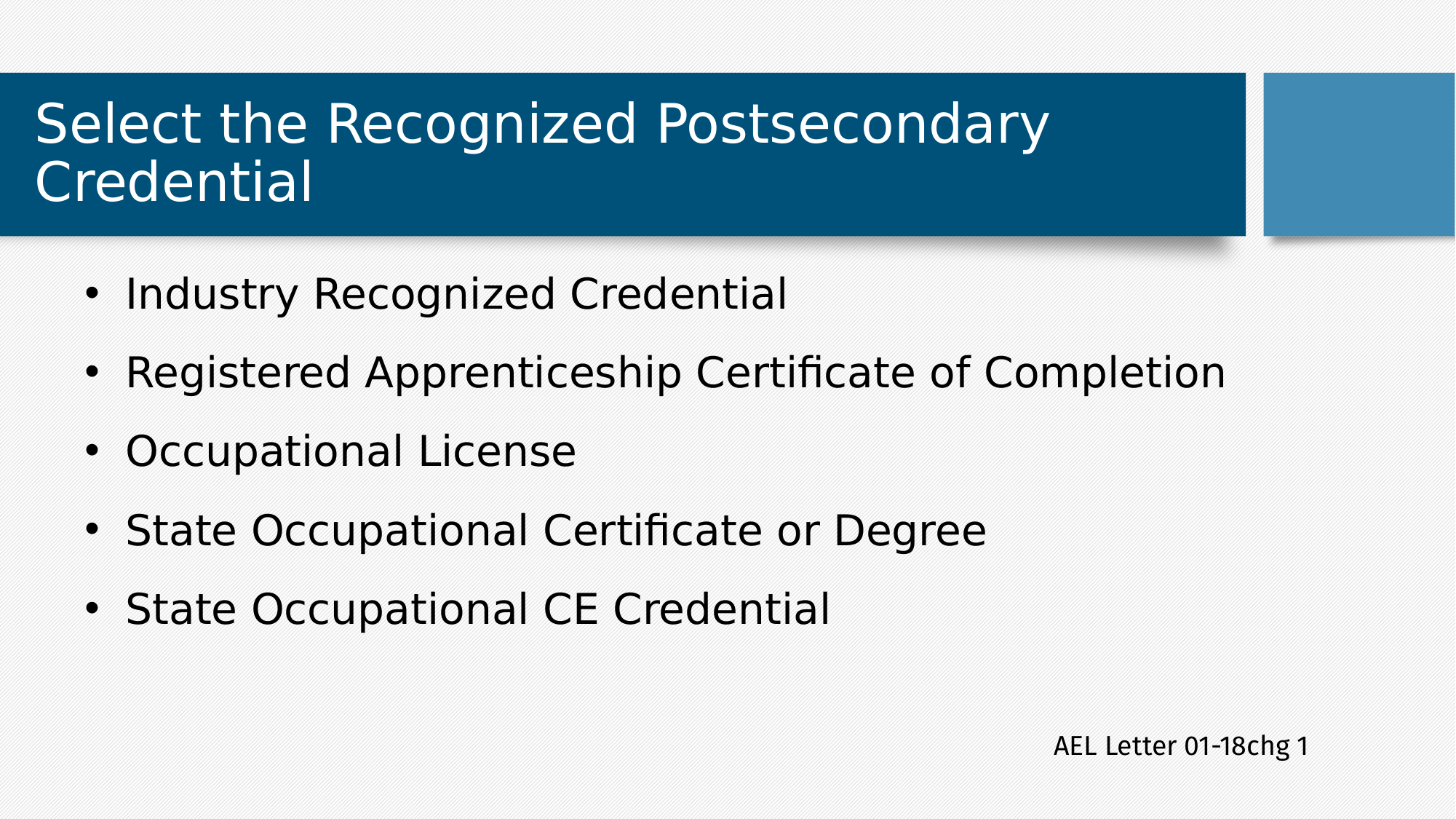

# Select the Recognized Postsecondary Credential
Industry Recognized Credential
Registered Apprenticeship Certificate of Completion
Occupational License
State Occupational Certificate or Degree
State Occupational CE Credential

AEL Letter 01-18chg 1